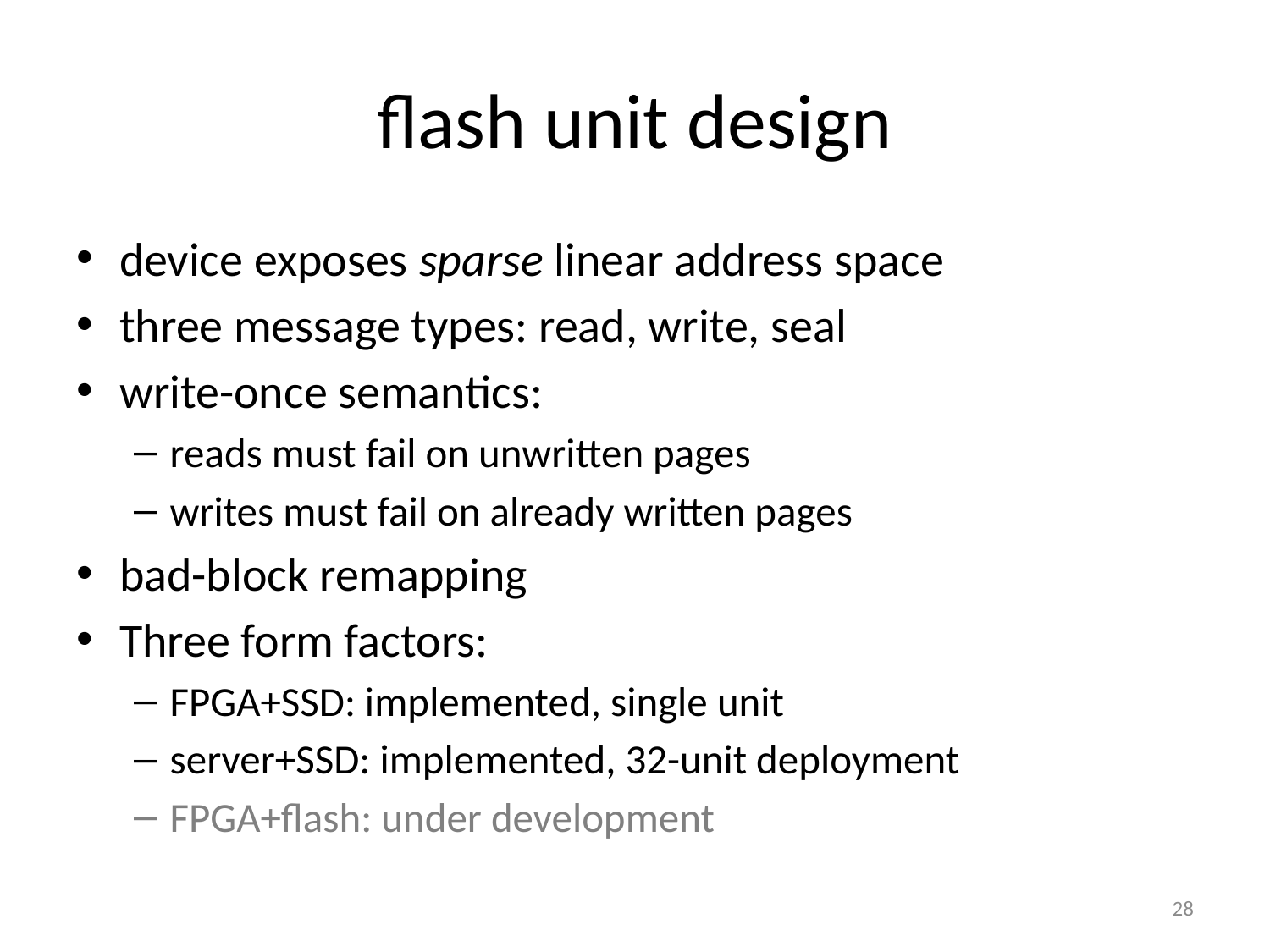

# flash unit design
device exposes sparse linear address space
three message types: read, write, seal
write-once semantics:
reads must fail on unwritten pages
writes must fail on already written pages
bad-block remapping
Three form factors:
FPGA+SSD: implemented, single unit
server+SSD: implemented, 32-unit deployment
FPGA+flash: under development
28